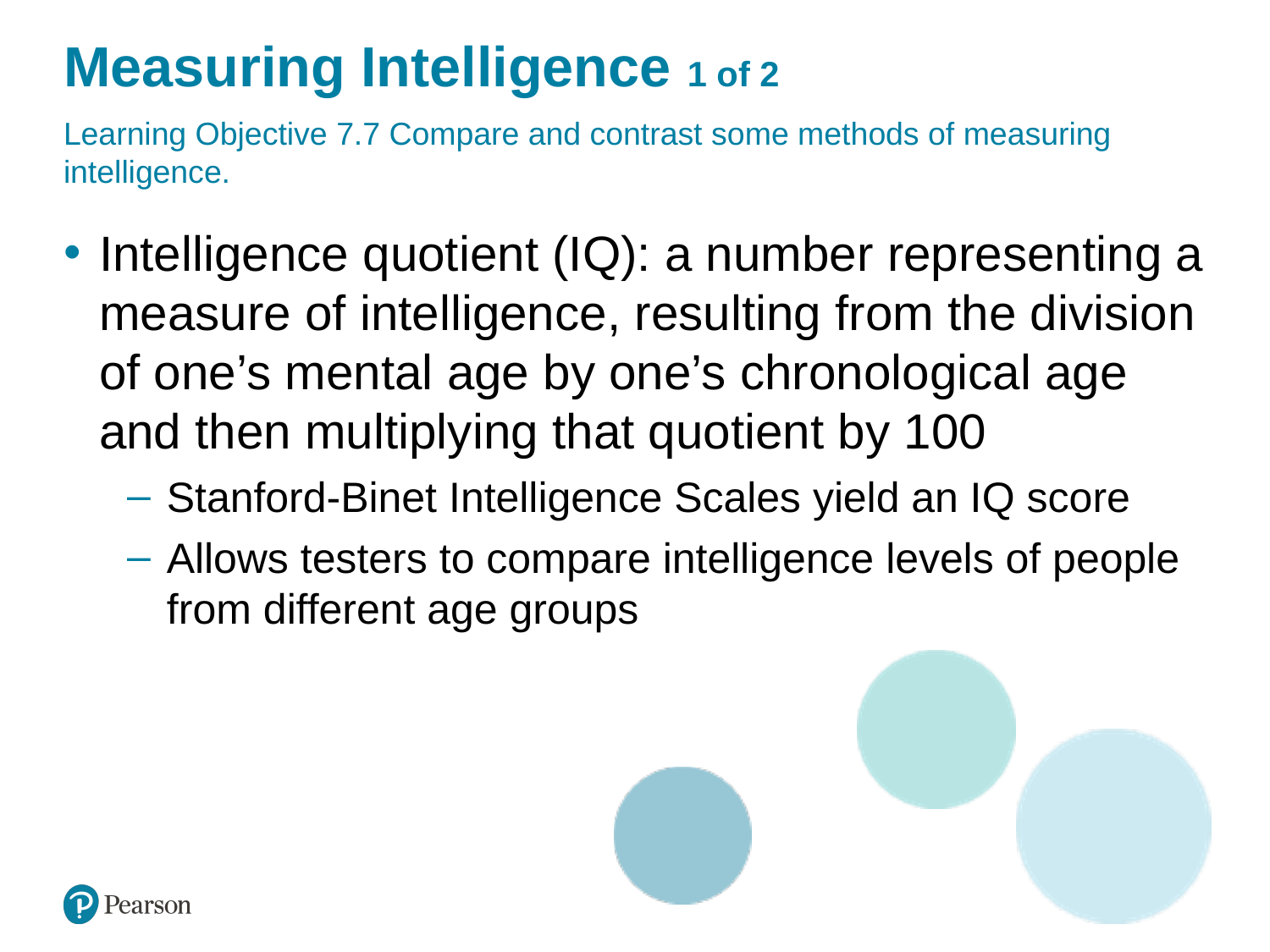

# Measuring Intelligence 1 of 2
Learning Objective 7.7 Compare and contrast some methods of measuring intelligence.
Intelligence quotient (IQ): a number representing a measure of intelligence, resulting from the division of one’s mental age by one’s chronological age and then multiplying that quotient by 100
Stanford-Binet Intelligence Scales yield an IQ score
Allows testers to compare intelligence levels of people from different age groups